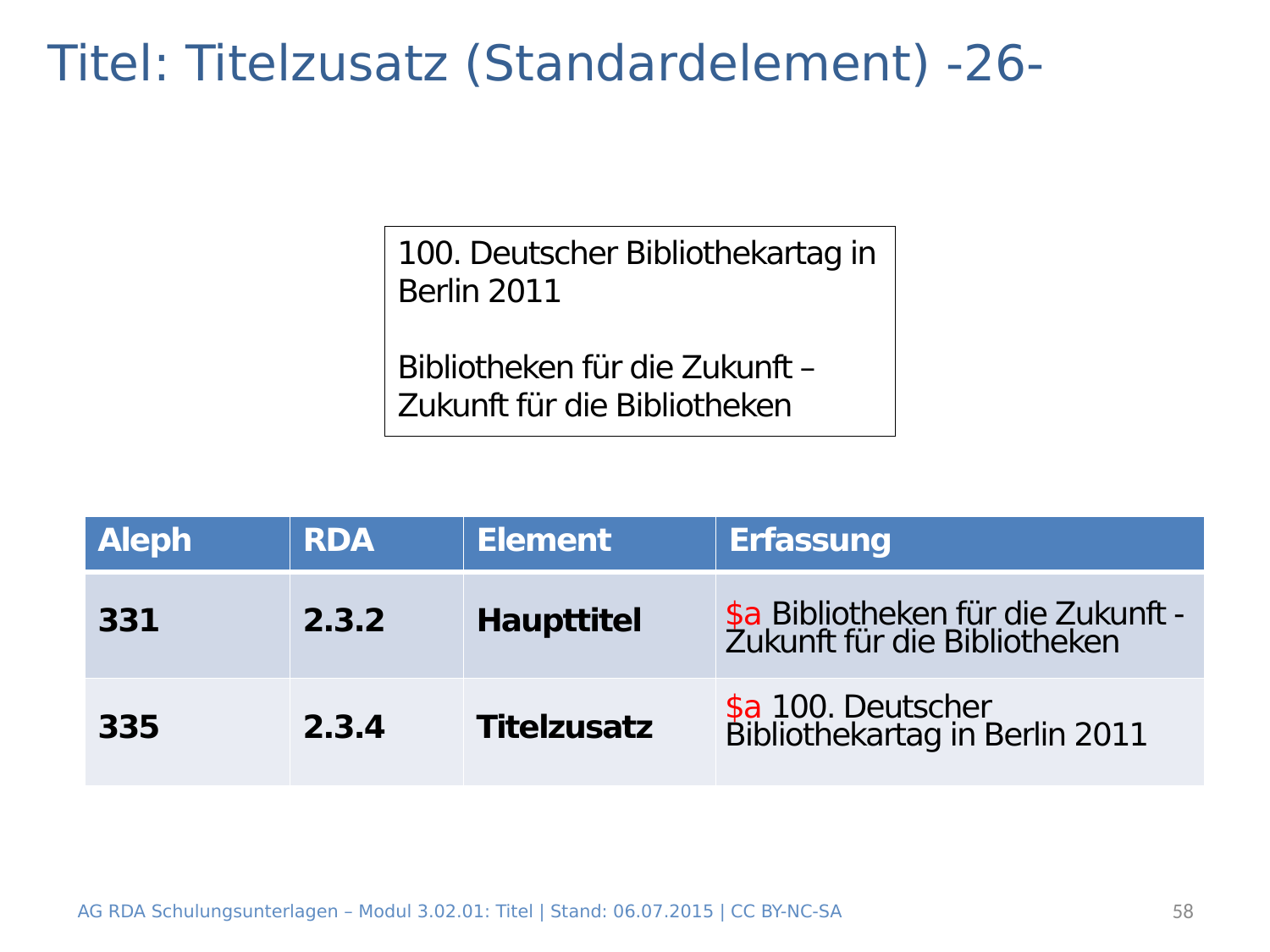

# Titel: Titelzusatz (Standardelement) -26-

100. Deutscher Bibliothekartag in Berlin 2011
Bibliotheken für die Zukunft –
Zukunft für die Bibliotheken

| Aleph | RDA | Element | Erfassung |
| --- | --- | --- | --- |
| 331 | 2.3.2 | Haupttitel |  |
| 335 | 2.3.4 | Titelzusatz |  |
$a Bibliotheken für die Zukunft - Zukunft für die Bibliotheken
$a 100. Deutscher Bibliothekartag in Berlin 2011
AG RDA Schulungsunterlagen – Modul 3.02.01: Titel | Stand: 06.07.2015 | CC BY-NC-SA
58